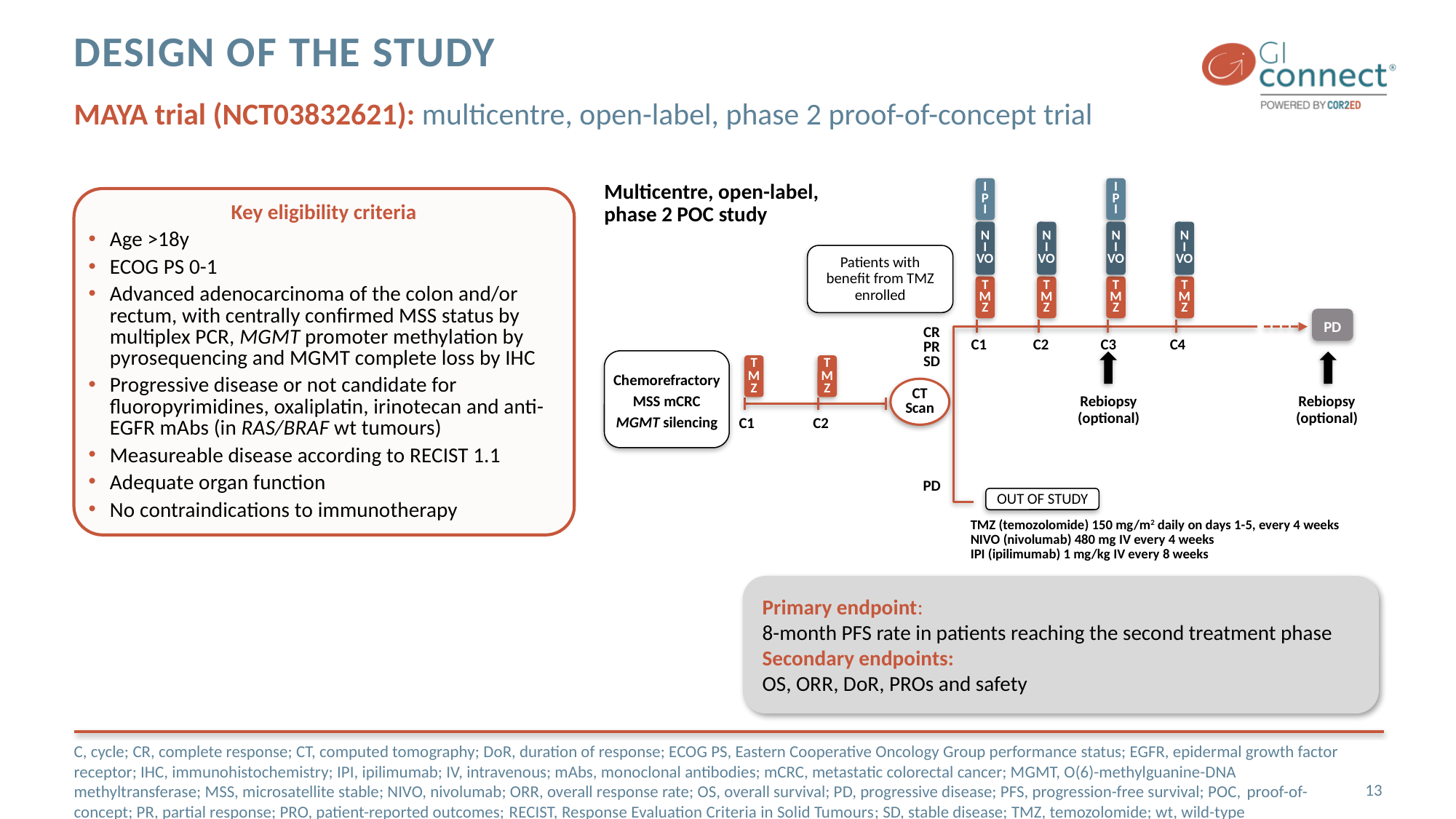

# design of the study
MAYA trial (NCT03832621): multicentre, open-label, phase 2 proof-of-concept trial
I
P
I
I
P
I
Multicentre, open-label,
phase 2 POC study
Key eligibility criteria
Age >18y
ECOG PS 0-1
Advanced adenocarcinoma of the colon and/or rectum, with centrally confirmed MSS status by multiplex PCR, MGMT promoter methylation by pyrosequencing and MGMT complete loss by IHC
Progressive disease or not candidate for fluoropyrimidines, oxaliplatin, irinotecan and anti-EGFR mAbs (in RAS/BRAF wt tumours)
Measureable disease according to RECIST 1.1
Adequate organ function
No contraindications to immunotherapy
N
I
VO
N
I
VO
N
I
VO
N
I
VO
Patients with
benefit from TMZ
enrolled
T
M
Z
T
M
Z
T
M
Z
T
M
Z
PD
CR
PR
SD

C1
C2
C3
C4
Chemorefractory
MSS mCRC
MGMT silencing

T
M
Z
T
M
Z
CT
Scan
Rebiopsy
(optional)
Rebiopsy
(optional)
C1
C2
PD
OUT OF STUDY
TMZ (temozolomide) 150 mg/m2 daily on days 1-5, every 4 weeks
NIVO (nivolumab) 480 mg IV every 4 weeks
IPI (ipilimumab) 1 mg/kg IV every 8 weeks
Primary endpoint:
8-month PFS rate in patients reaching the second treatment phase
Secondary endpoints:
OS, ORR, DoR, PROs and safety
C, cycle; CR, complete response; CT, computed tomography; DoR, duration of response; ECOG PS, Eastern Cooperative Oncology Group performance status; EGFR, epidermal growth factor receptor; IHC, immunohistochemistry; IPI, ipilimumab; IV, intravenous; mAbs, monoclonal antibodies; mCRC, metastatic colorectal cancer; MGMT, O(6)-methylguanine-DNA methyltransferase; MSS, microsatellite stable; NIVO, nivolumab; ORR, overall response rate; OS, overall survival; PD, progressive disease; PFS, progression-free survival; POC, proof-of-concept; PR, partial response; PRO, patient-reported outcomes; RECIST, Response Evaluation Criteria in Solid Tumours; SD, stable disease; TMZ, temozolomide; wt, wild-type
13